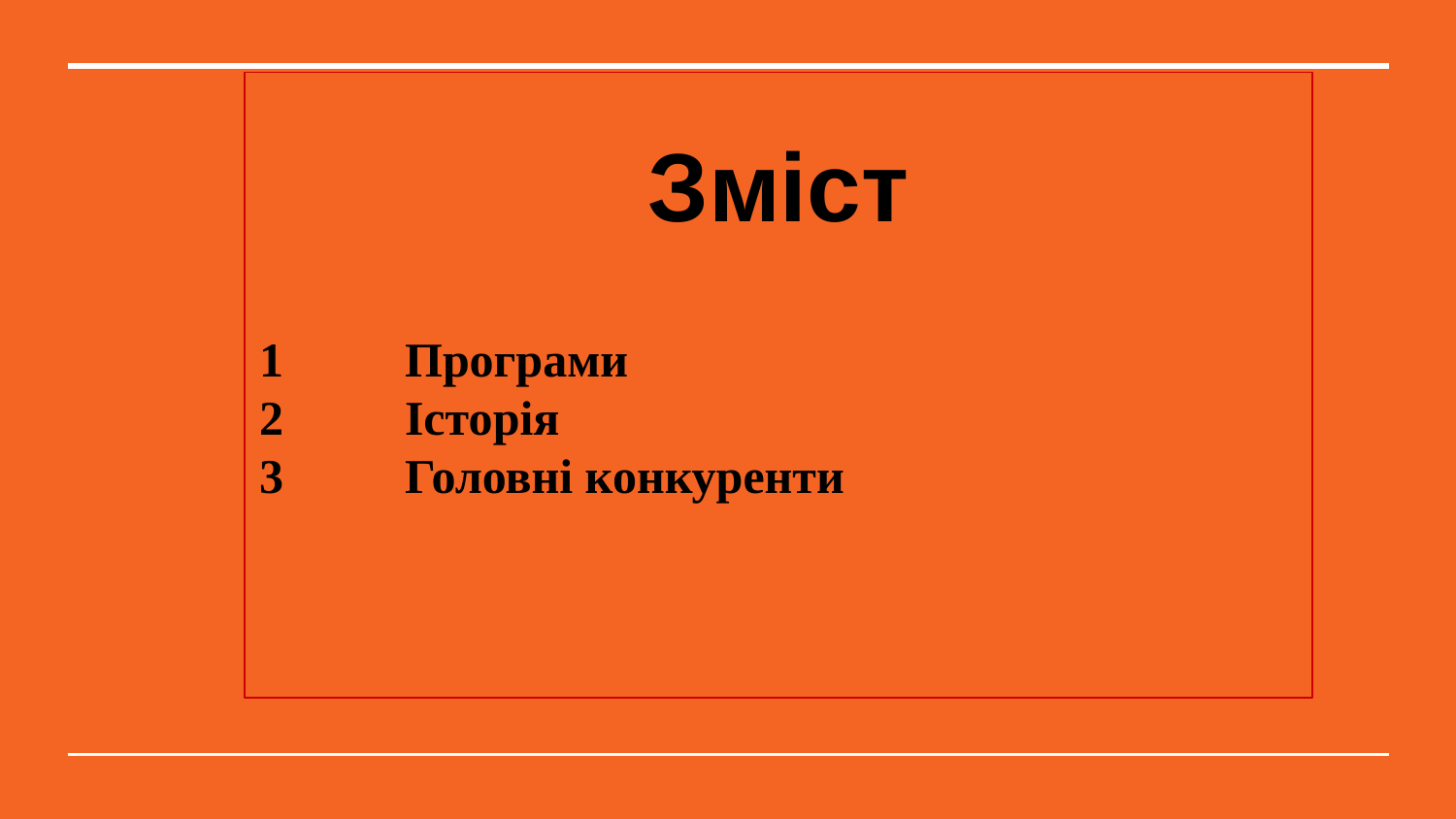

# Зміст

1	Програми
2	Історія
3	Головні конкуренти